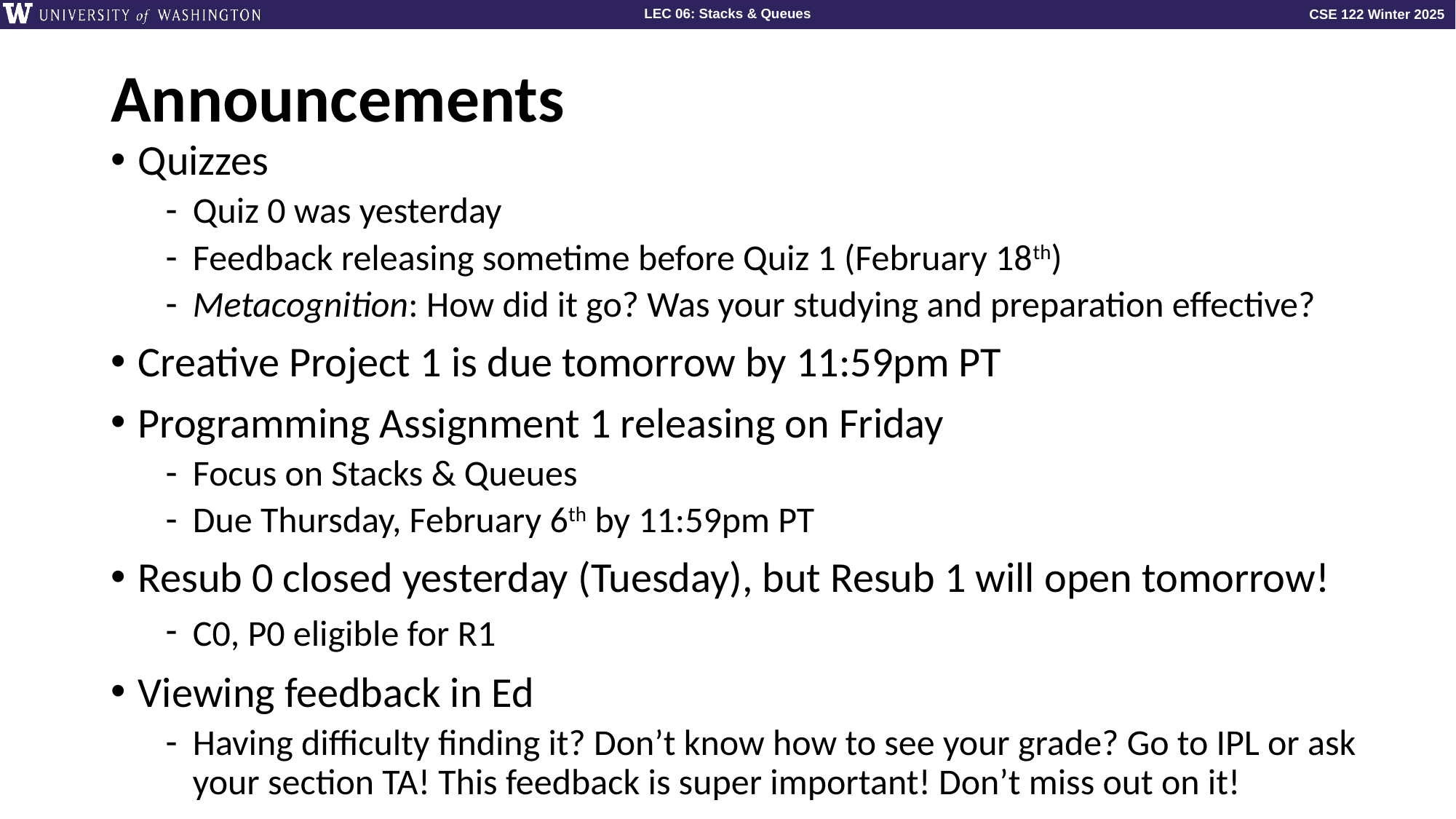

# Announcements
Quizzes
Quiz 0 was yesterday
Feedback releasing sometime before Quiz 1 (February 18th)
Metacognition: How did it go? Was your studying and preparation effective?
Creative Project 1 is due tomorrow by 11:59pm PT
Programming Assignment 1 releasing on Friday
Focus on Stacks & Queues
Due Thursday, February 6th by 11:59pm PT
Resub 0 closed yesterday (Tuesday), but Resub 1 will open tomorrow!
C0, P0 eligible for R1
Viewing feedback in Ed
Having difficulty finding it? Don’t know how to see your grade? Go to IPL or ask your section TA! This feedback is super important! Don’t miss out on it!